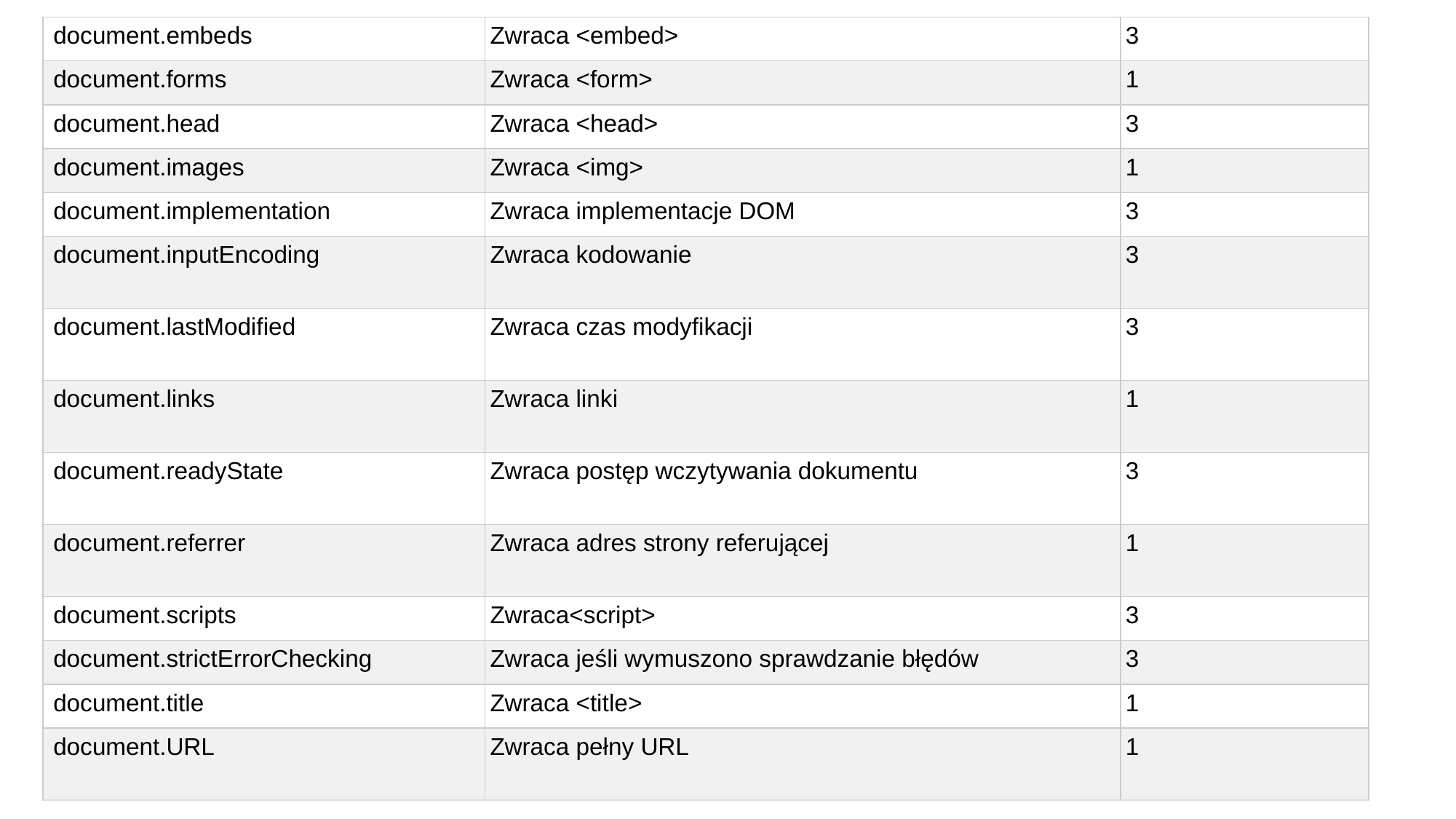

| document.embeds | Zwraca <embed> | 3 |
| --- | --- | --- |
| document.forms | Zwraca <form> | 1 |
| document.head | Zwraca <head> | 3 |
| document.images | Zwraca <img> | 1 |
| document.implementation | Zwraca implementacje DOM | 3 |
| document.inputEncoding | Zwraca kodowanie | 3 |
| document.lastModified | Zwraca czas modyfikacji | 3 |
| document.links | Zwraca linki | 1 |
| document.readyState | Zwraca postęp wczytywania dokumentu | 3 |
| document.referrer | Zwraca adres strony referującej | 1 |
| document.scripts | Zwraca<script> | 3 |
| document.strictErrorChecking | Zwraca jeśli wymuszono sprawdzanie błędów | 3 |
| document.title | Zwraca <title> | 1 |
| document.URL | Zwraca pełny URL | 1 |